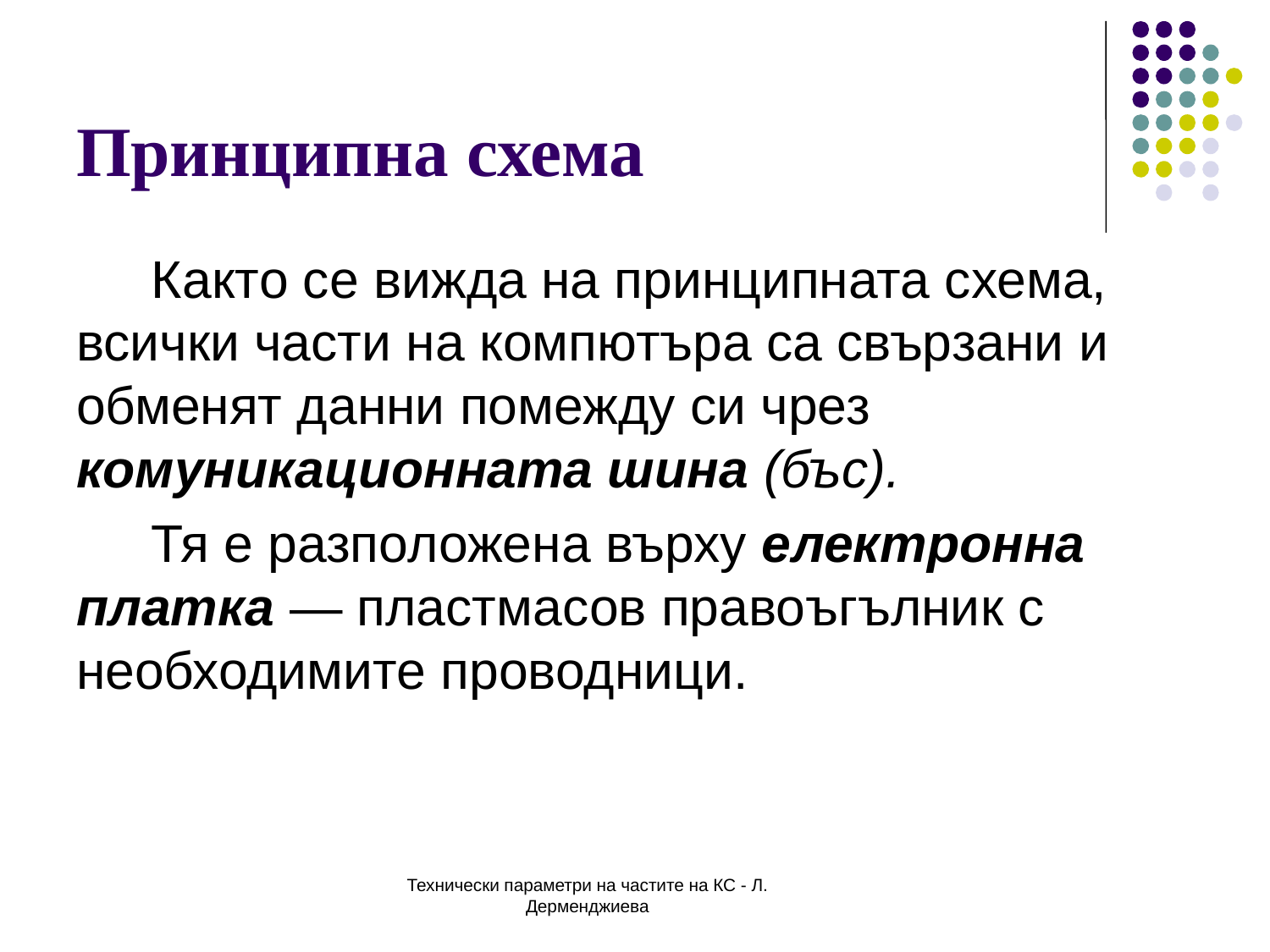

# Принципна схема
Както се вижда на принципната схема, всички части на компютъра са свързани и обменят данни помежду си чрез комуникационната шина (бъс).
Тя е разположена върху електронна платка — пластмасов правоъгълник с необходимите проводници.

Технически параметри на частите на КС - Л. Дерменджиева